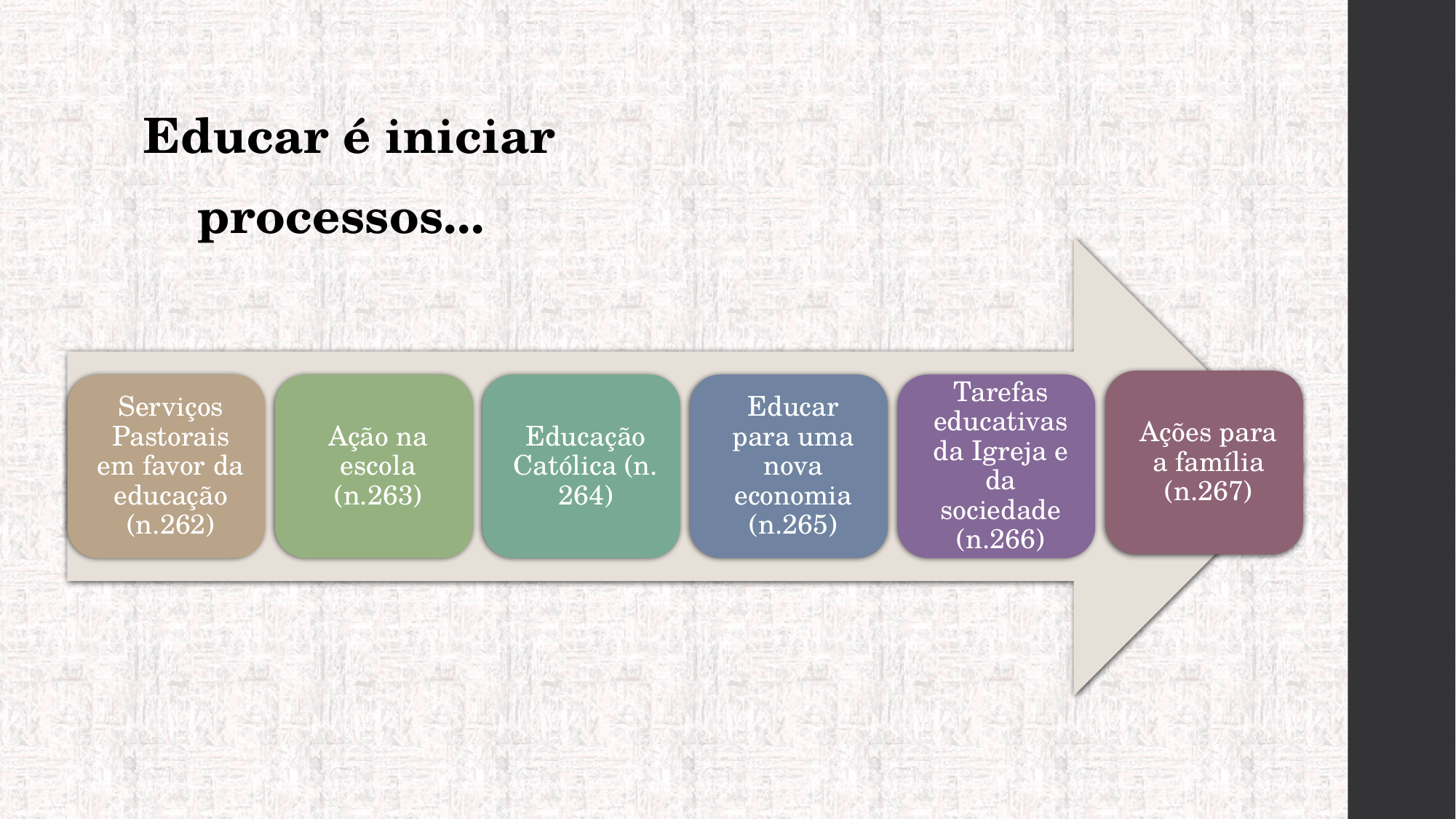

Educar é iniciar processos...

Serviços Pastorais em favor da educação (n.262)
Ação na escola (n.263)
Educação Católica (n. 264)
Educar para uma nova economia (n.265)
Tarefas educativas da Igreja e da sociedade (n.266)
Ações para a família (n.267)